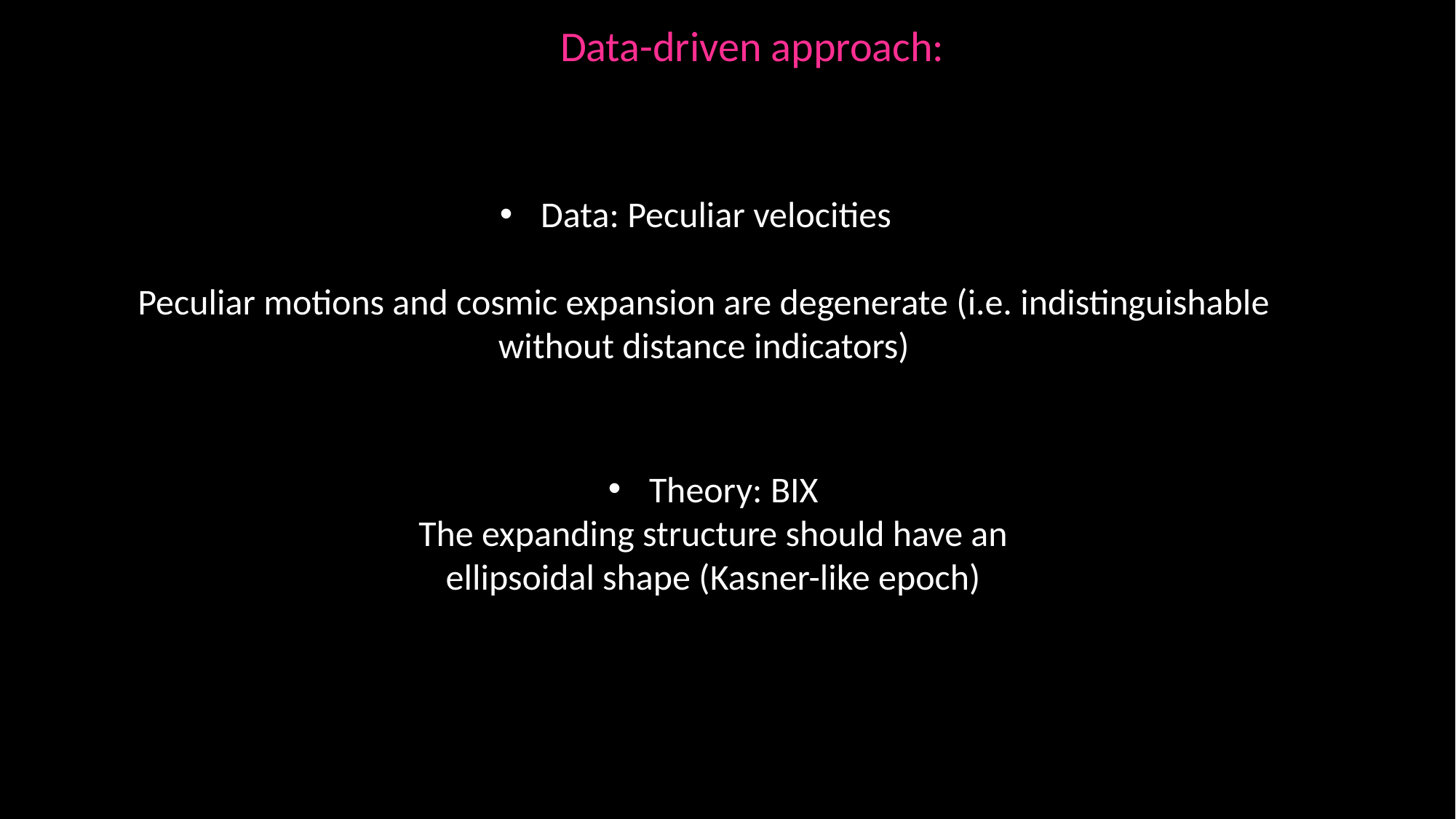

Data-driven approach:
Data: Peculiar velocities

Peculiar motions and cosmic expansion are degenerate (i.e. indistinguishable without distance indicators)
Theory: BIX
The expanding structure should have an ellipsoidal shape (Kasner-like epoch)